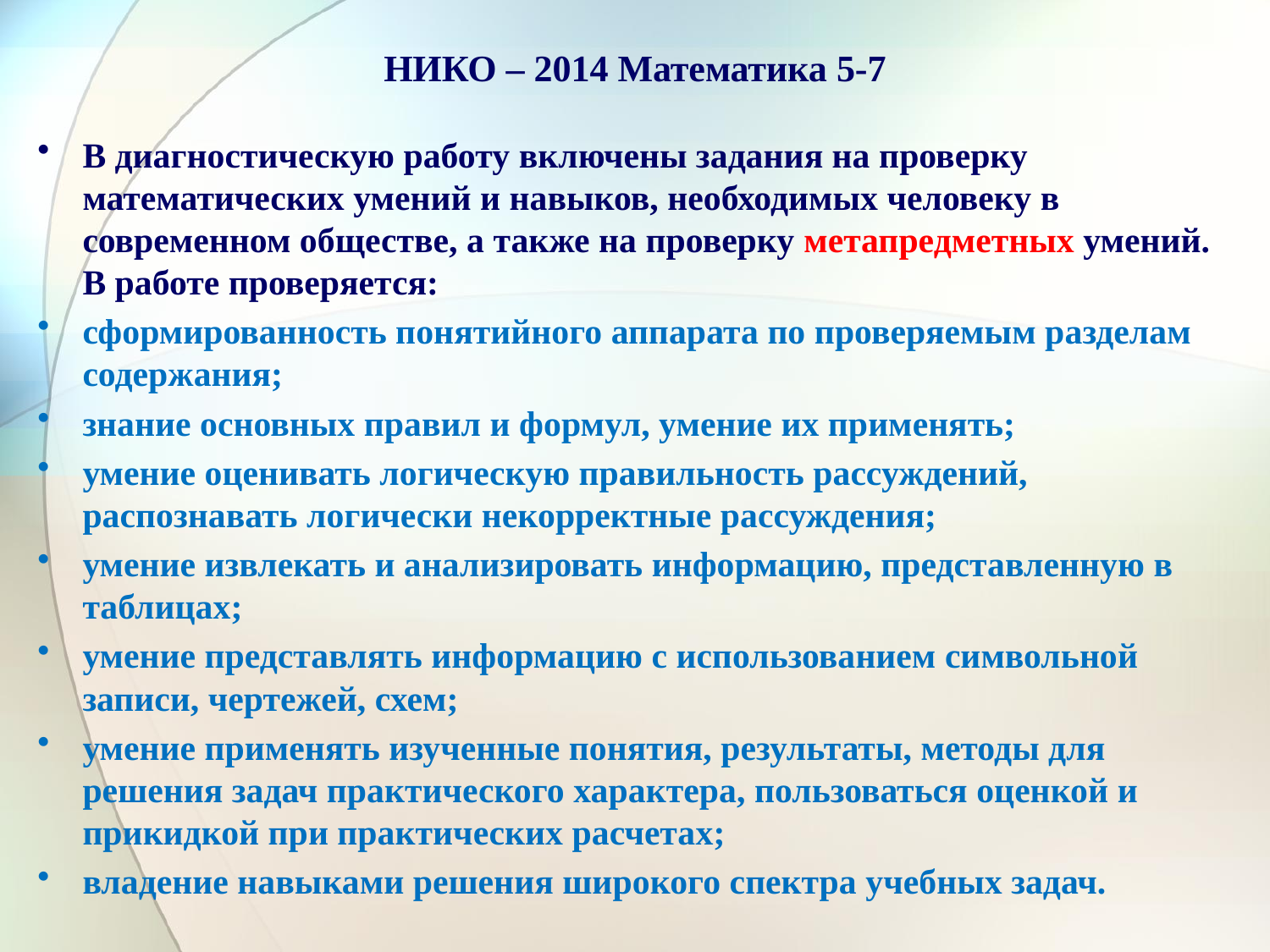

# НИКО – 2014 Математика 5-7
В диагностическую работу включены задания на проверку математических умений и навыков, необходимых человеку в современном обществе, а также на проверку метапредметных умений. В работе проверяется:
сформированность понятийного аппарата по проверяемым разделам содержания;
знание основных правил и формул, умение их применять;
умение оценивать логическую правильность рассуждений, распознавать логически некорректные рассуждения;
умение извлекать и анализировать информацию, представленную в таблицах;
умение представлять информацию с использованием символьной записи, чертежей, схем;
умение применять изученные понятия, результаты, методы для решения задач практического характера, пользоваться оценкой и прикидкой при практических расчетах;
владение навыками решения широкого спектра учебных задач.